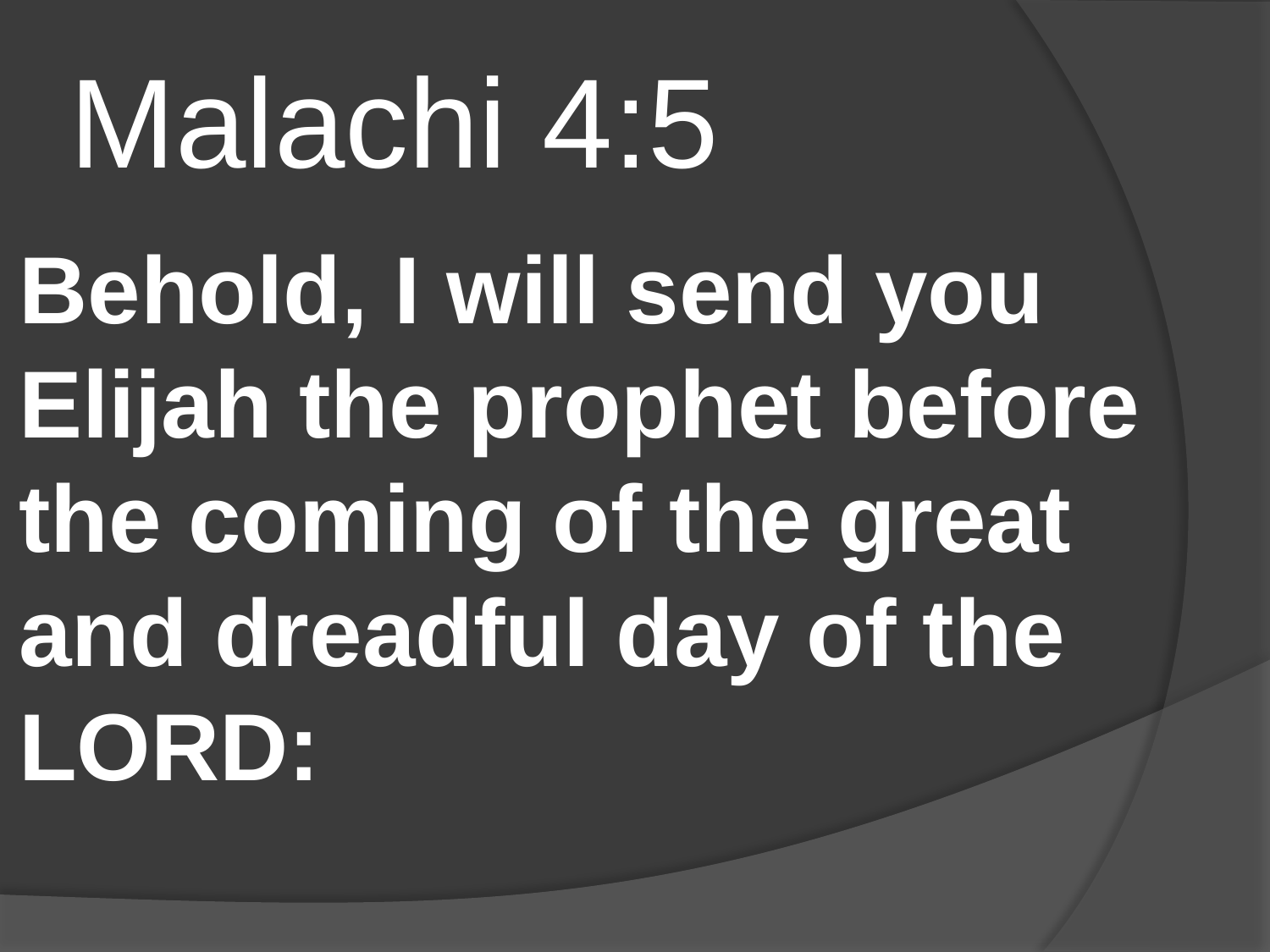

# Malachi 4:5
Behold, I will send you Elijah the prophet before the coming of the great and dreadful day of the LORD: